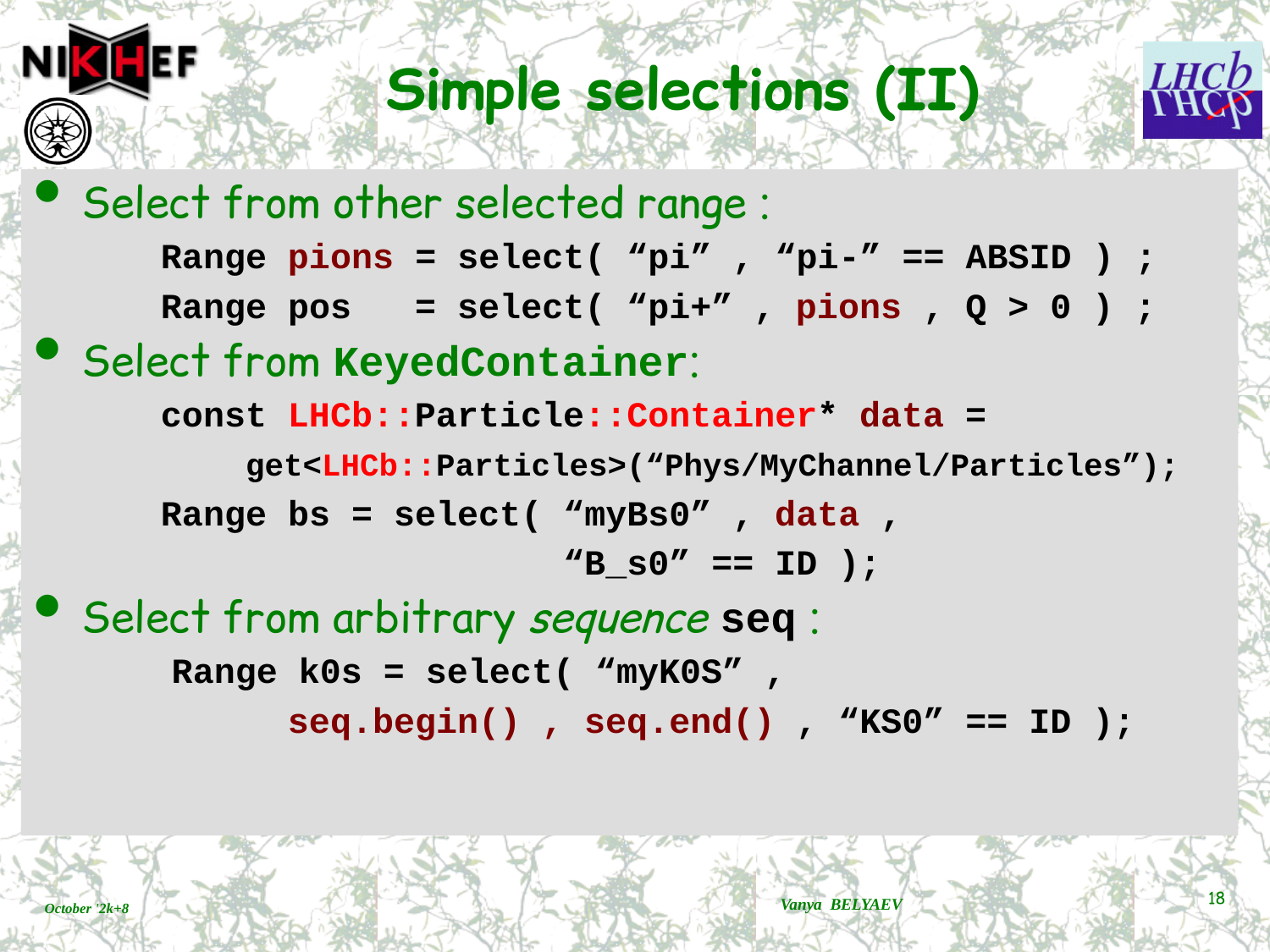

# Simple selections (II)
Select from other selected range :
Range pions = select( “pi” , “pi-” == ABSID ) ;
Range pos   = select( “pi+” , pions , Q > 0 ) ;
Select from KeyedContainer:
const LHCb::Particle::Container* data =
    get<LHCb::Particles>(“Phys/MyChannel/Particles”);
Range bs = select( “myBs0” , data ,
                   “B_s0” == ID );
Select from arbitrary sequence seq :
 Range k0s = select( “myK0S” ,
      seq.begin() , seq.end() , “KS0” == ID );
Vanya  BELYAEV
18
October '2k+8